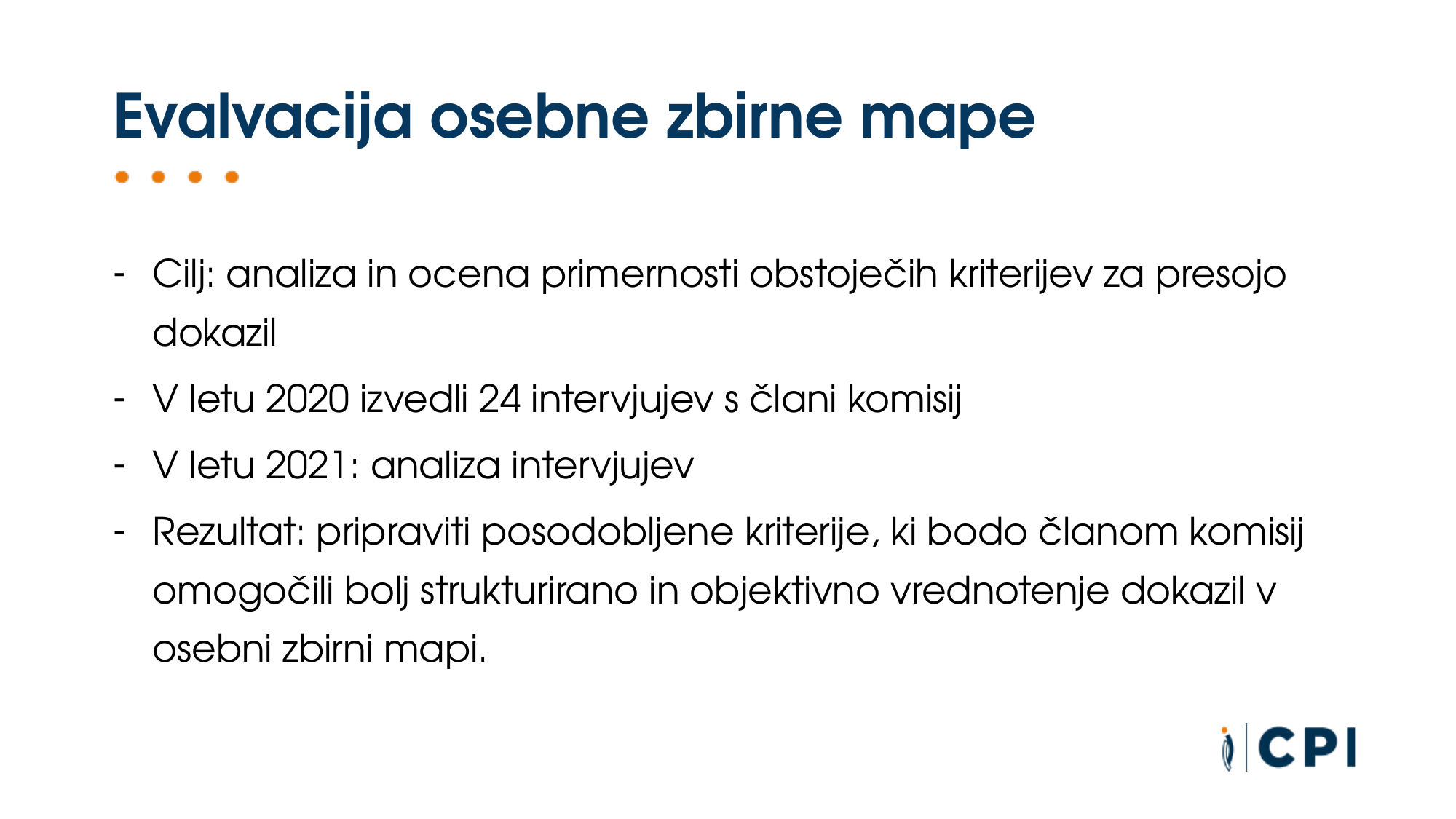

# Evalvacija osebne zbirne mape
Cilj: analiza in ocena primernosti obstoječih kriterijev za presojo dokazil
V letu 2020 izvedli 24 intervjujev s člani komisij
V letu 2021: analiza intervjujev
Rezultat: pripraviti posodobljene kriterije, ki bodo članom komisij omogočili bolj strukturirano in objektivno vrednotenje dokazil v osebni zbirni mapi.